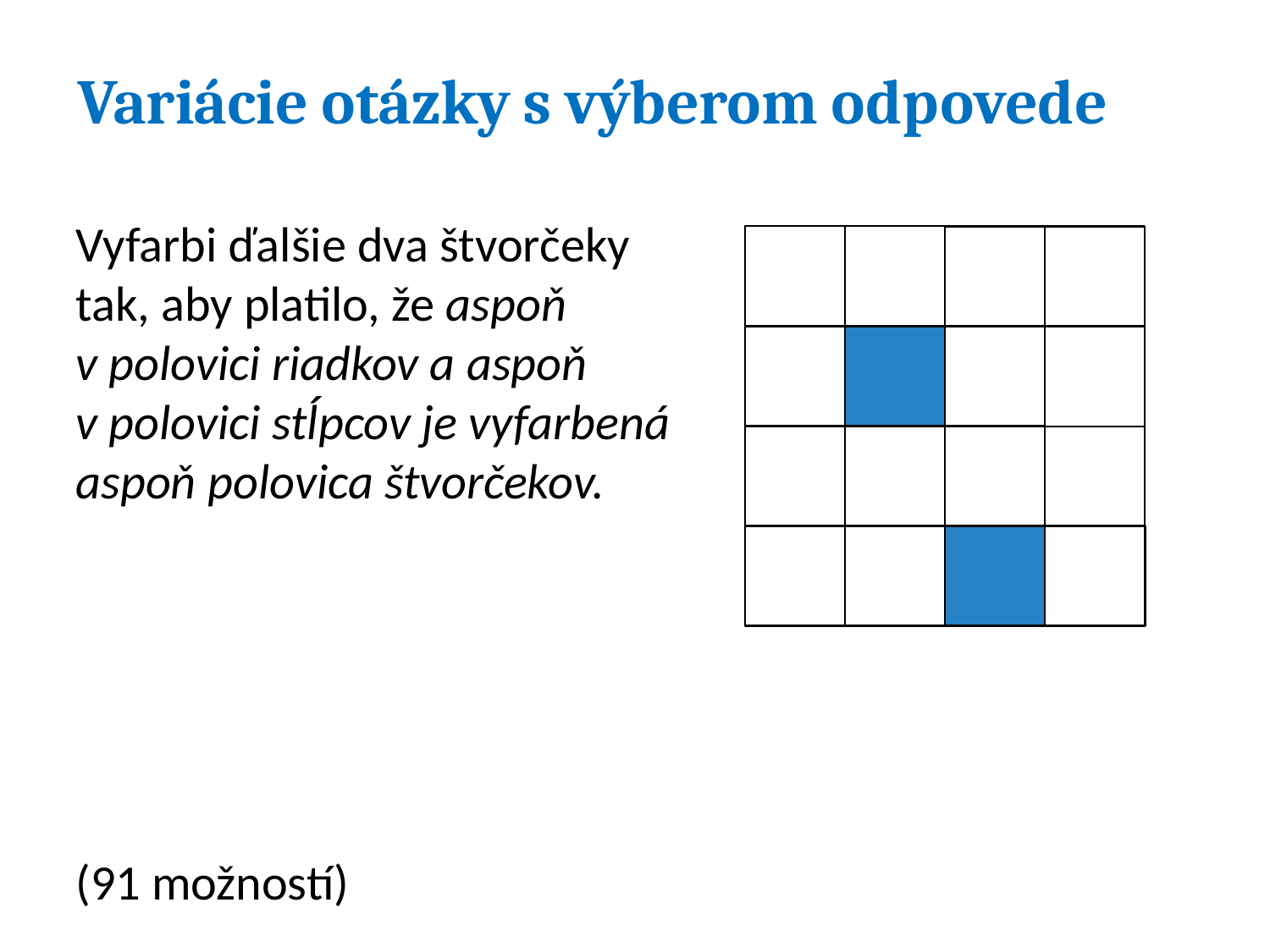

# Variácie otázky s výberom odpovede
Vyfarbi ďalšie dva štvorčeky tak, aby platilo, že aspoň
v polovici riadkov a aspoň
v polovici stĺpcov je vyfarbená aspoň polovica štvorčekov.

(91 možností)

32